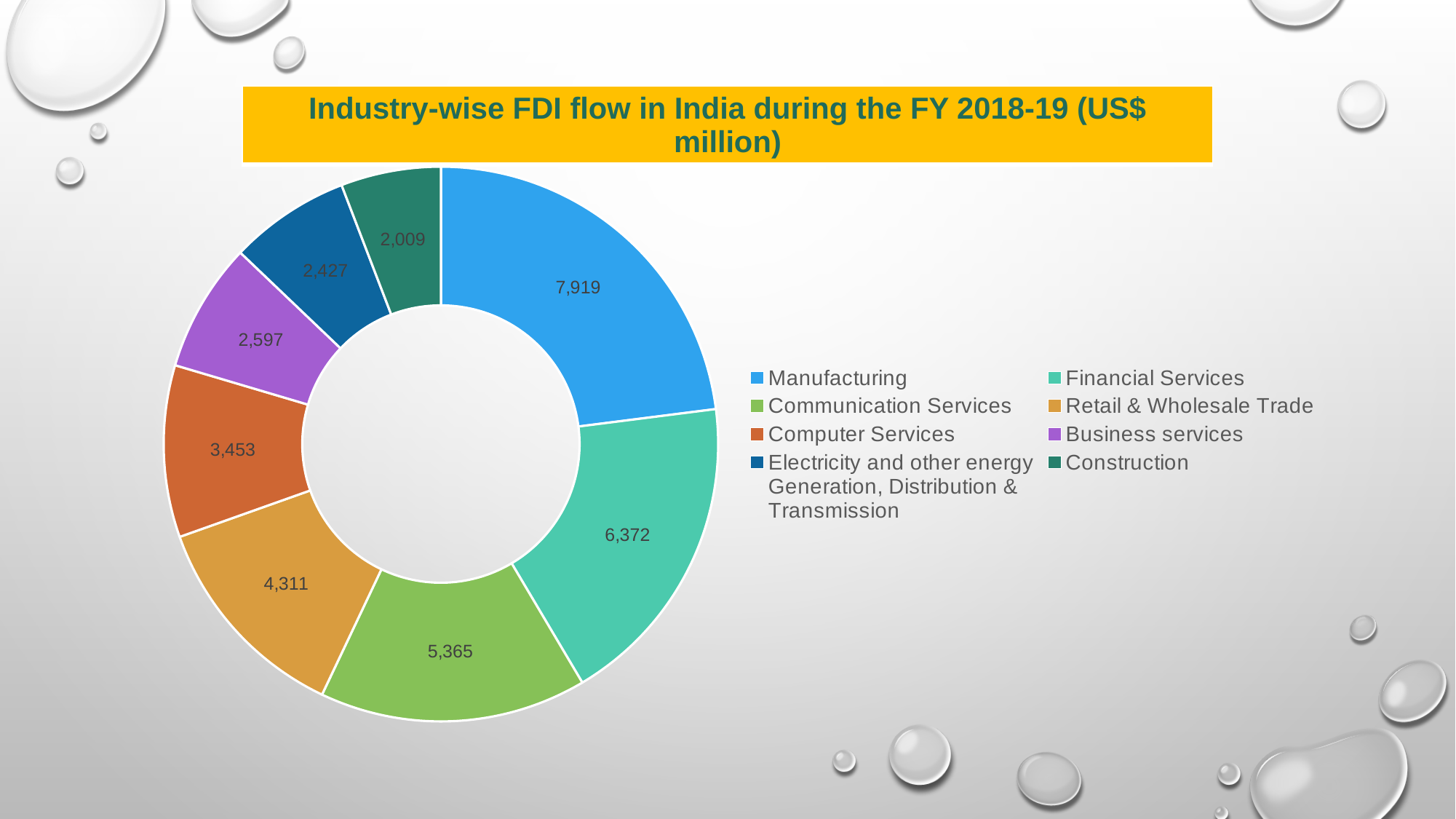

| Industry-wise FDI flow in India during the FY 2018-19 (US$ million) |
| --- |

### Chart

| Category | Sales |
|---|---|
| Manufacturing | 7919.0 |
| Financial Services | 6372.0 |
| Communication Services | 5365.0 |
| Retail & Wholesale Trade | 4311.0 |
| Computer Services | 3453.0 |
| Business services | 2597.0 |
| Electricity and other energy Generation, Distribution & Transmission | 2427.0 |
| Construction | 2009.0 |